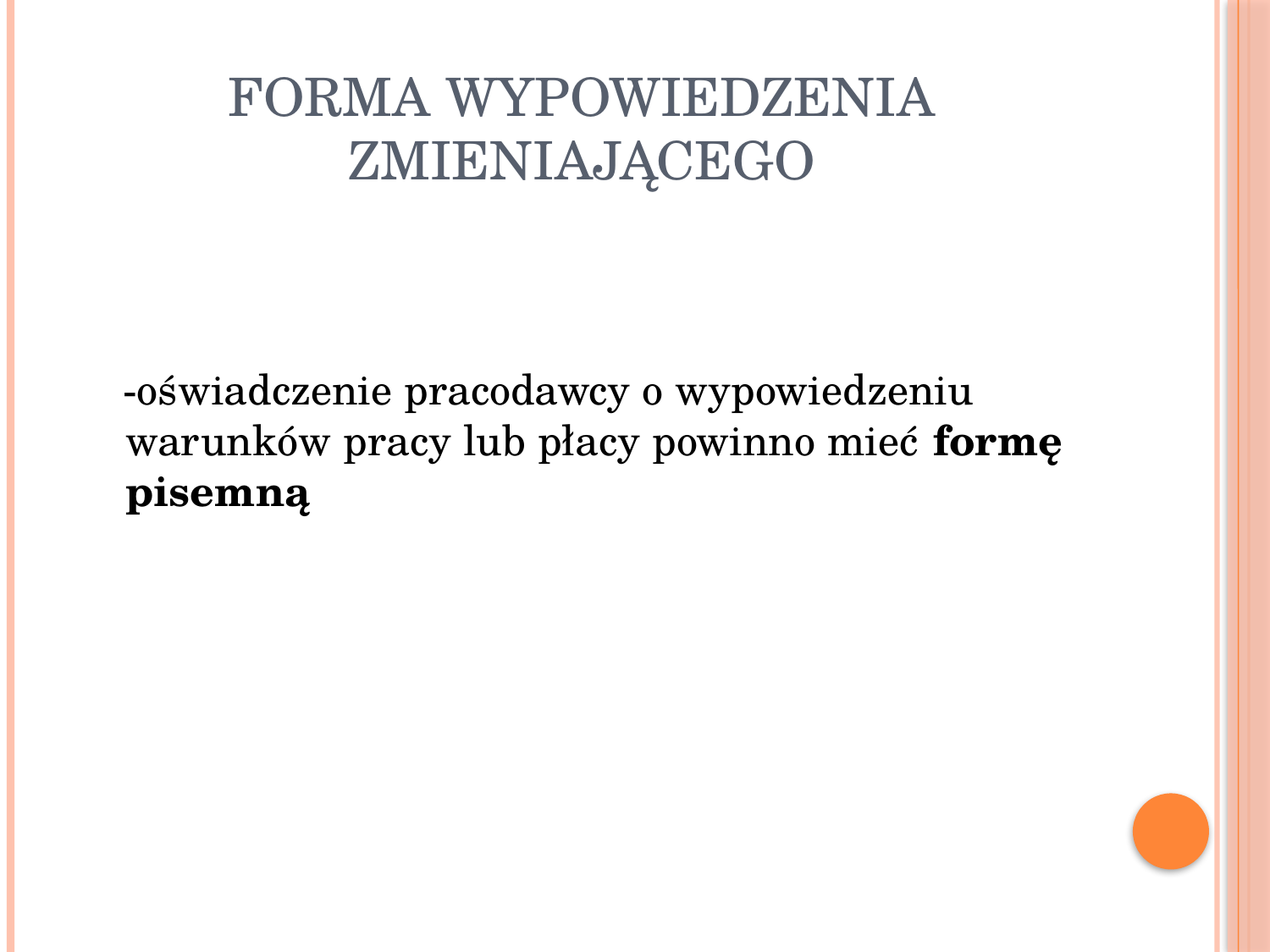

# FORMA WYPOWIEDZENIA ZMIENIAJĄCEGO
   -oświadczenie pracodawcy o wypowiedzeniu warunków pracy lub płacy powinno mieć formę pisemną